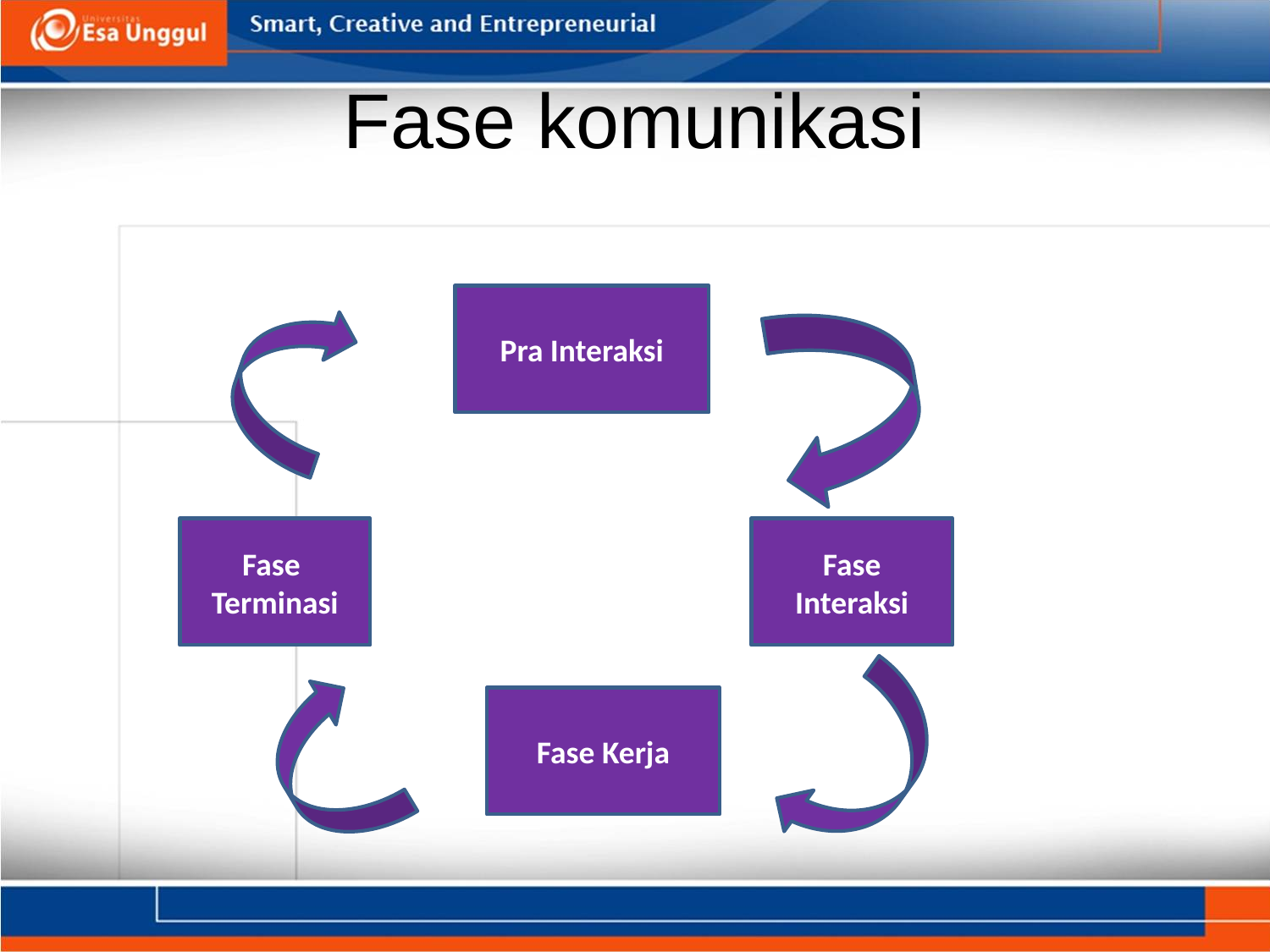

# Fase komunikasi
Pra Interaksi

Fase  Terminasi
Fase Interaksi

Fase Kerja